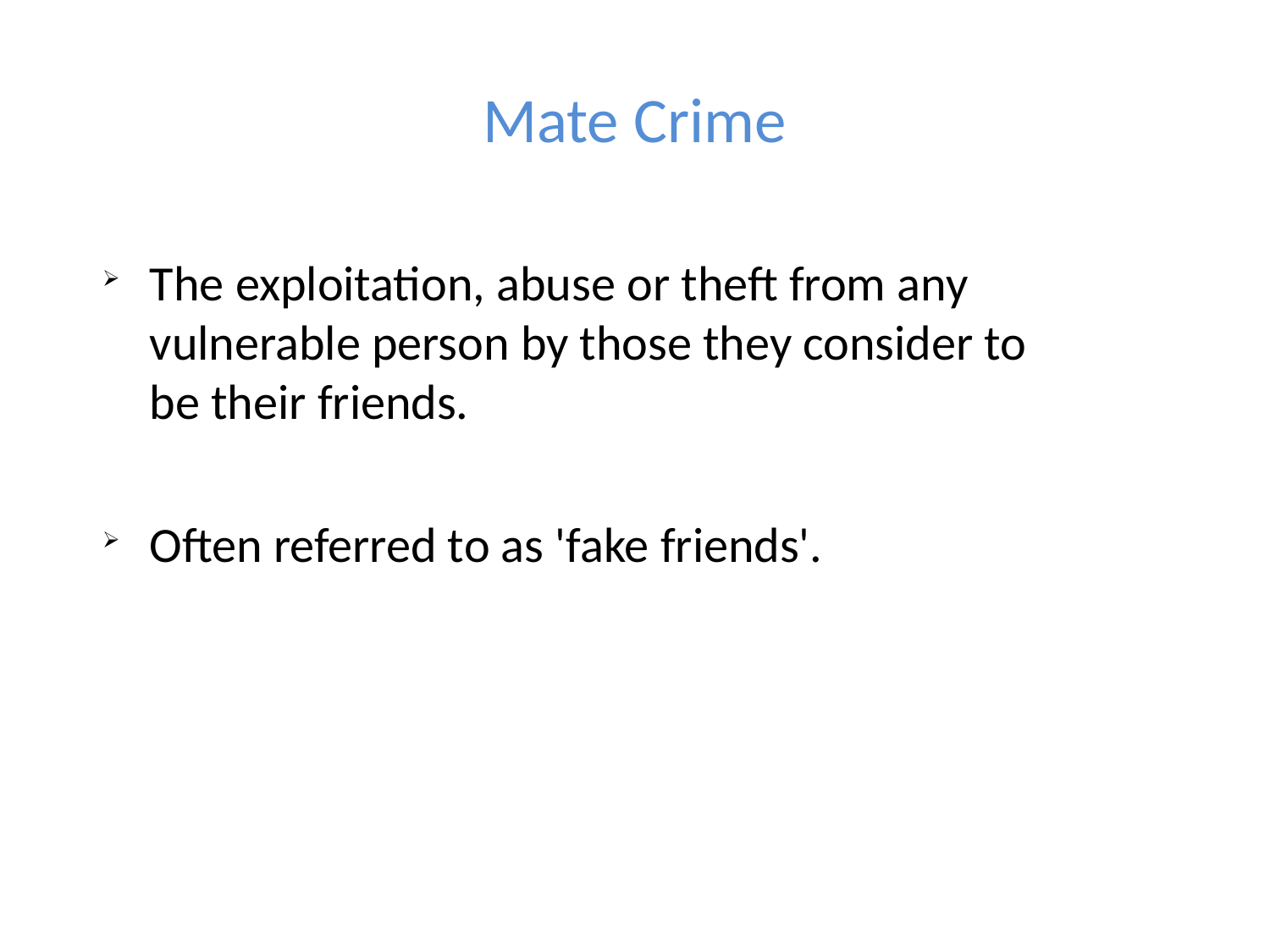

Mate Crime
The exploitation, abuse or theft from any vulnerable person by those they consider to be their friends.

Often referred to as 'fake friends'.